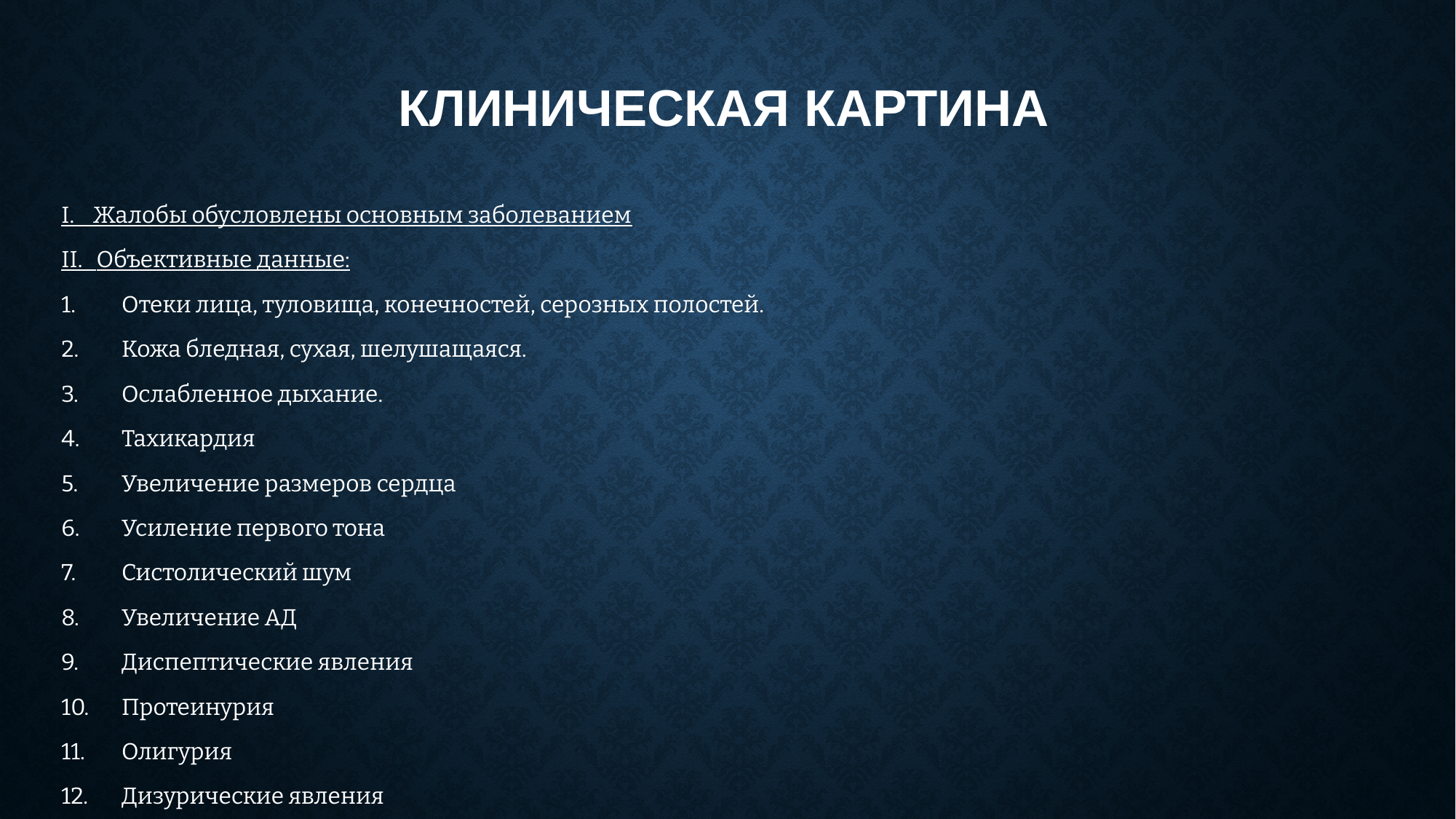

# Клиническая картина
I.    Жалобы обусловлены основным заболеванием
II.   Объективные данные:
Отеки лица, туловища, конечностей, серозных полостей.
Кожа бледная, сухая, шелушащаяся.
Ослабленное дыхание.
Тахикардия
Увеличение размеров сердца
Усиление первого тона
Систолический шум
Увеличение АД
Диспептические явления
Протеинурия
Олигурия
Дизурические явления